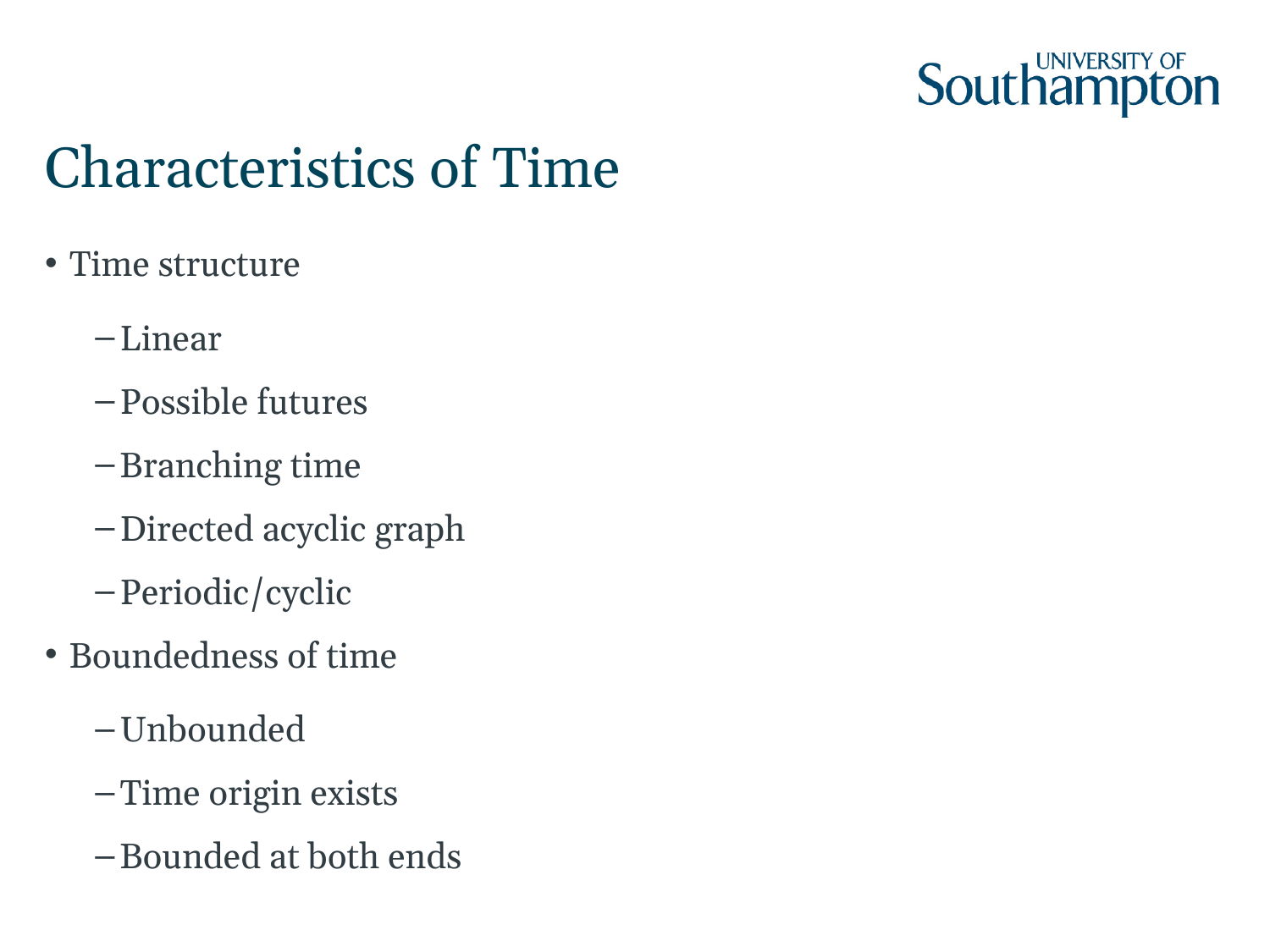

# Characteristics of Time
Time structure
Linear
Possible futures
Branching time
Directed acyclic graph
Periodic/cyclic
Boundedness of time
Unbounded
Time origin exists
Bounded at both ends